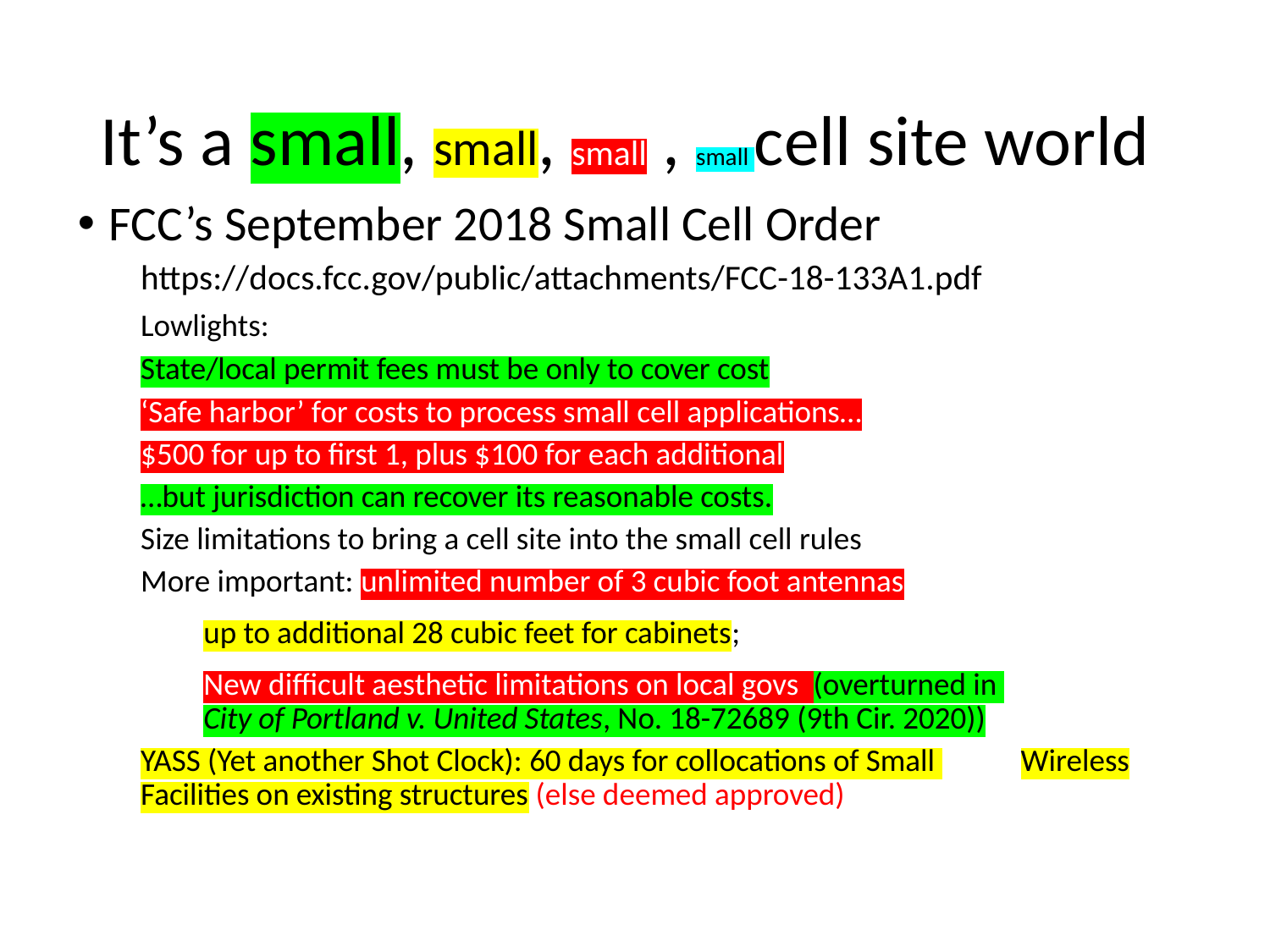

# It’s a small, small, small , small cell site world
FCC’s September 2018 Small Cell Order
https://docs.fcc.gov/public/attachments/FCC-18-133A1.pdf
	Lowlights:
	State/local permit fees must be only to cover cost
	‘Safe harbor’ for costs to process small cell applications…
	$500 for up to first 1, plus $100 for each additional
	…but jurisdiction can recover its reasonable costs.
	Size limitations to bring a cell site into the small cell rules
	More important: unlimited number of 3 cubic foot antennas
	up to additional 28 cubic feet for cabinets;
	New difficult aesthetic limitations on local govs  (overturned in
	City of Portland v. United States, No. 18-72689 (9th Cir. 2020))
	YASS (Yet another Shot Clock): 60 days for collocations of Small 		Wireless Facilities on existing structures (else deemed approved)